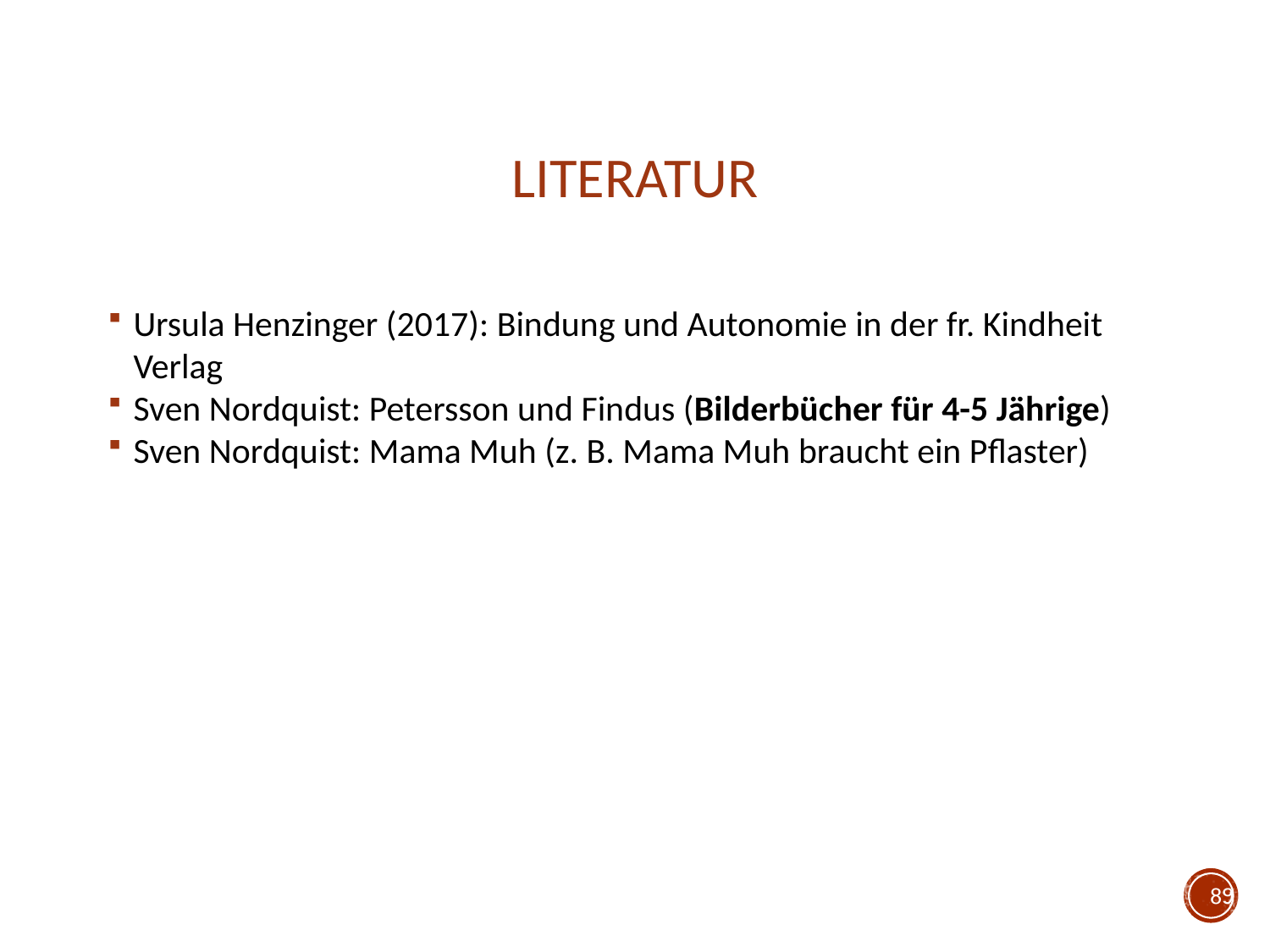

# Literatur
Ursula Henzinger (2017): Bindung und Autonomie in der fr. Kindheit Verlag
Sven Nordquist: Petersson und Findus (Bilderbücher für 4-5 Jährige)
Sven Nordquist: Mama Muh (z. B. Mama Muh braucht ein Pflaster)